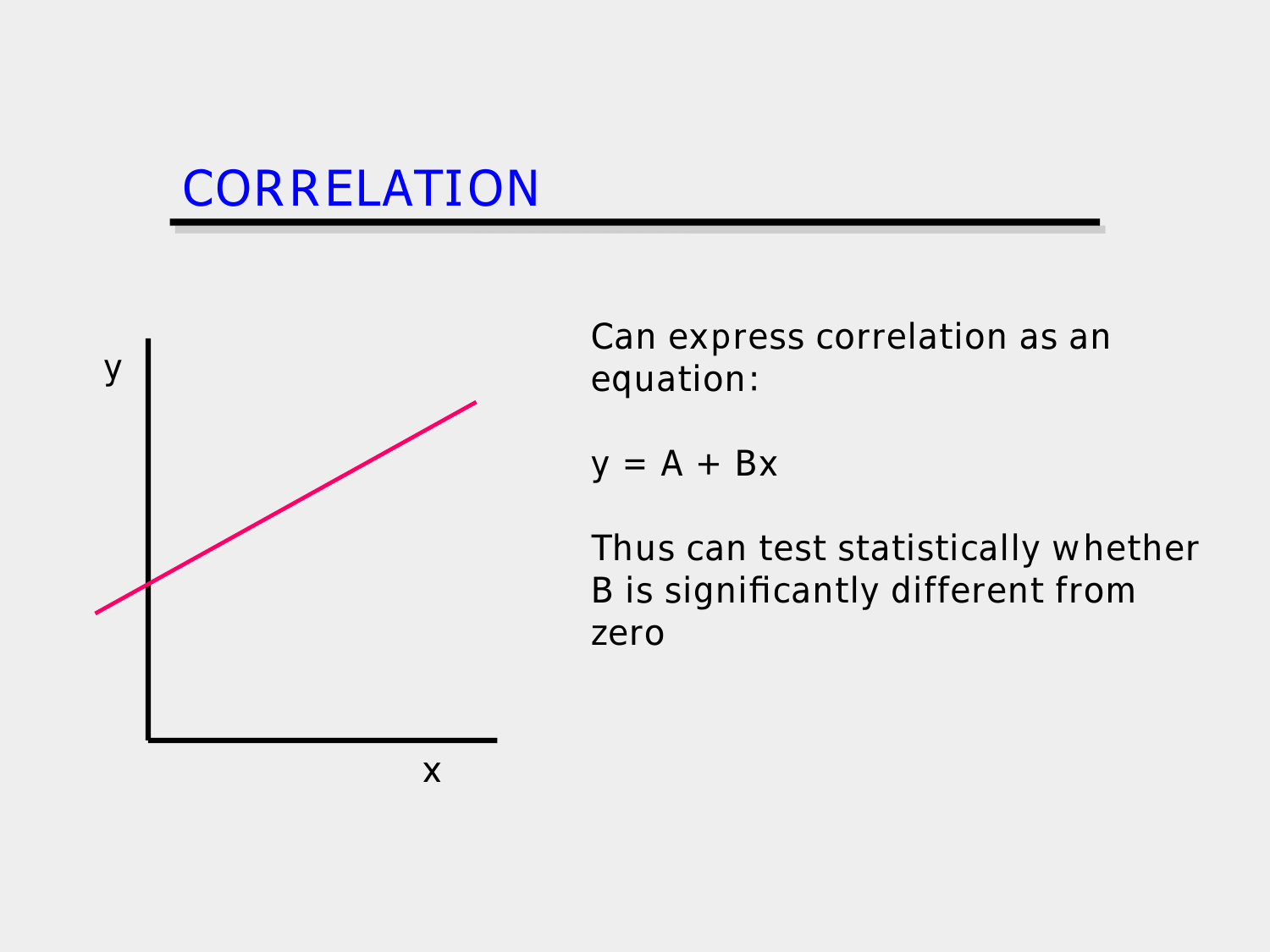

# CORRELATION
Can express correlation as an
equation:

y = A + Bx

Thus can test statistically whether
B is significantly different from
zero
y

x